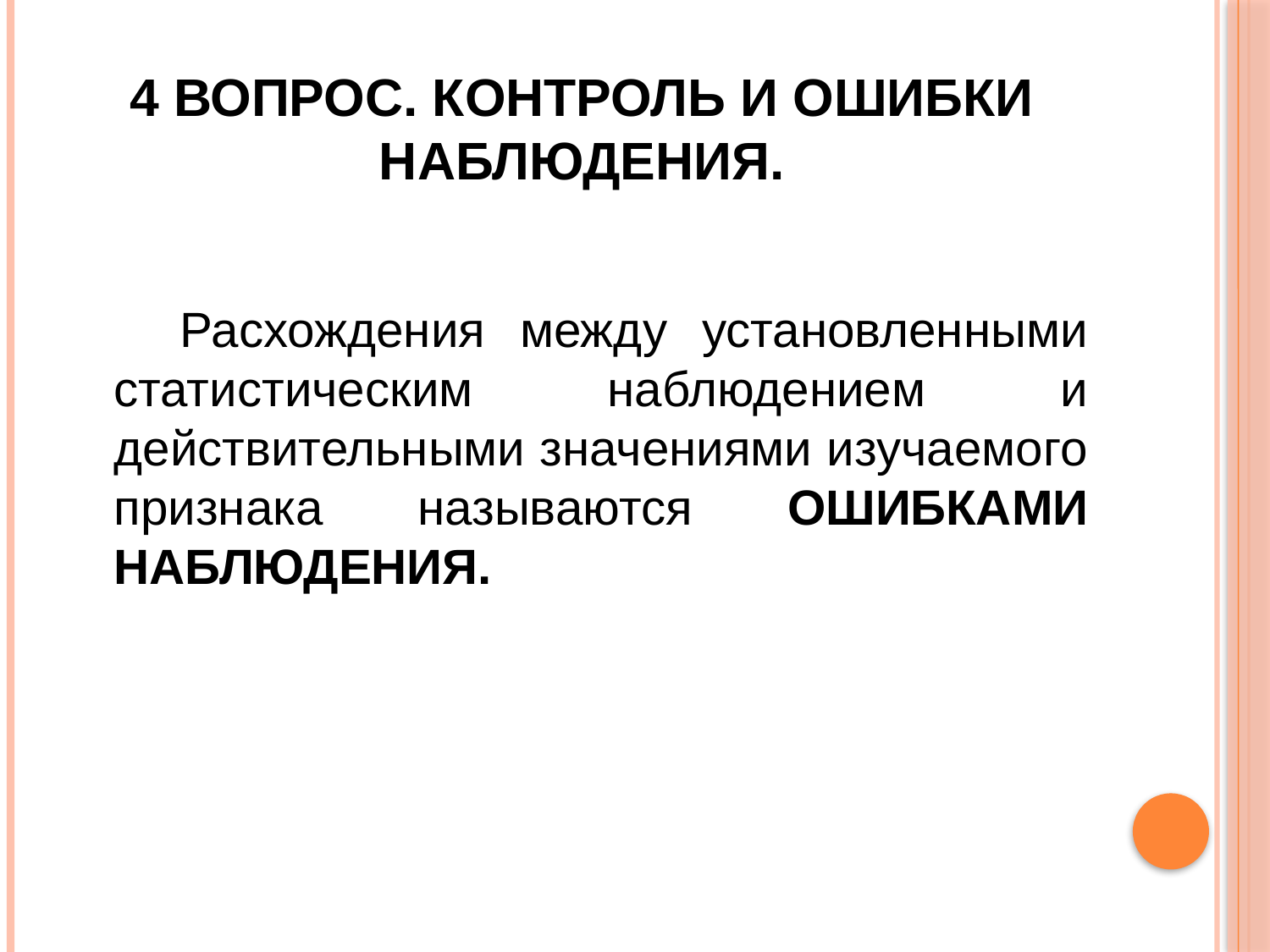

# 4 вопрос. Контроль и ошибки наблюдения.

   Расхождения между установленными статистическим наблюдением и действительными значениями изучаемого признака называются ОШИБКАМИ НАБЛЮДЕНИЯ.